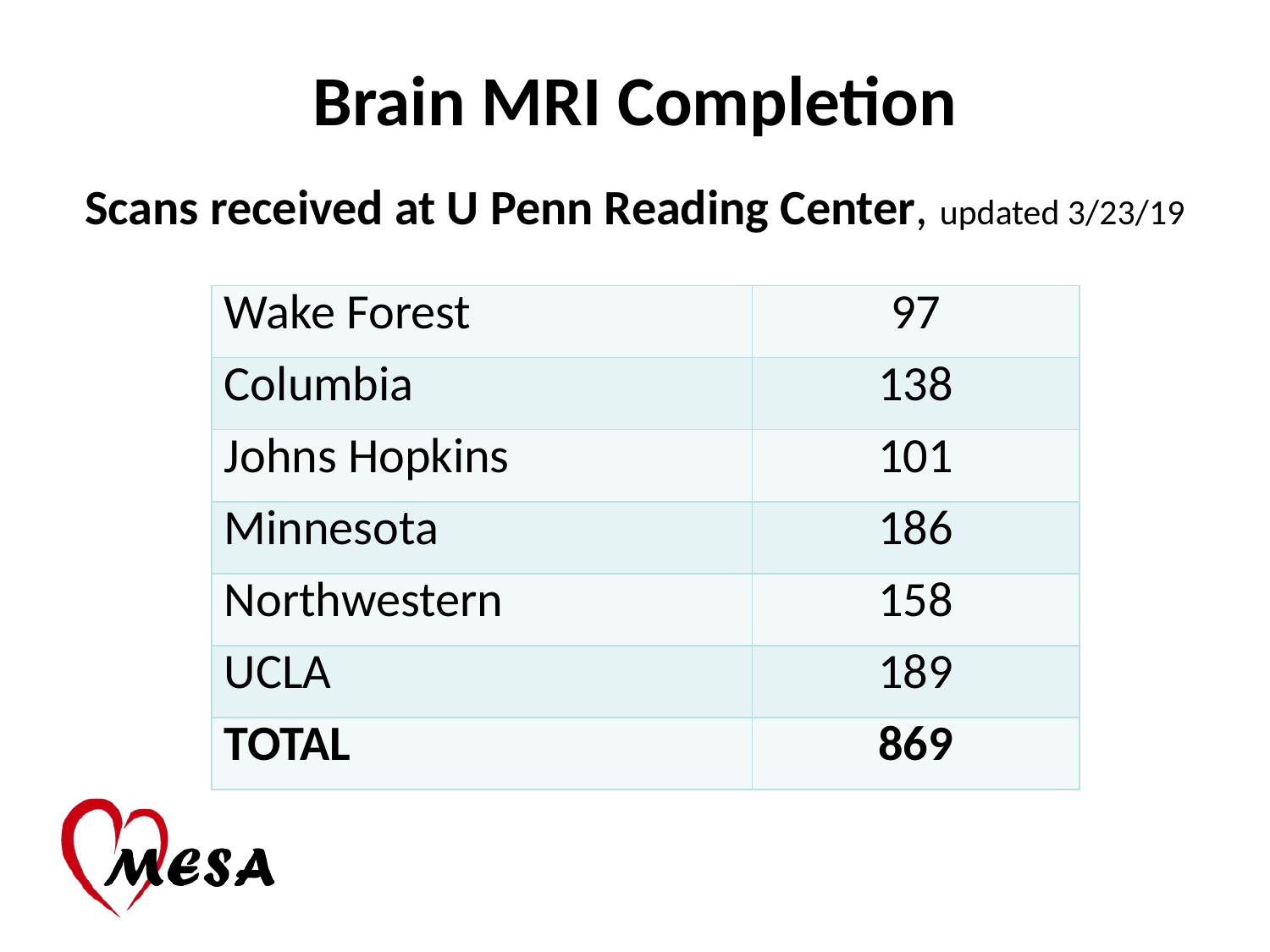

Brain MRI Completion
Scans received at U Penn Reading Center, updated 3/23/19
| Wake Forest | 97 |
| --- | --- |
| Columbia | 138 |
| Johns Hopkins | 101 |
| Minnesota | 186 |
| Northwestern | 158 |
| UCLA | 189 |
| TOTAL | 869 |